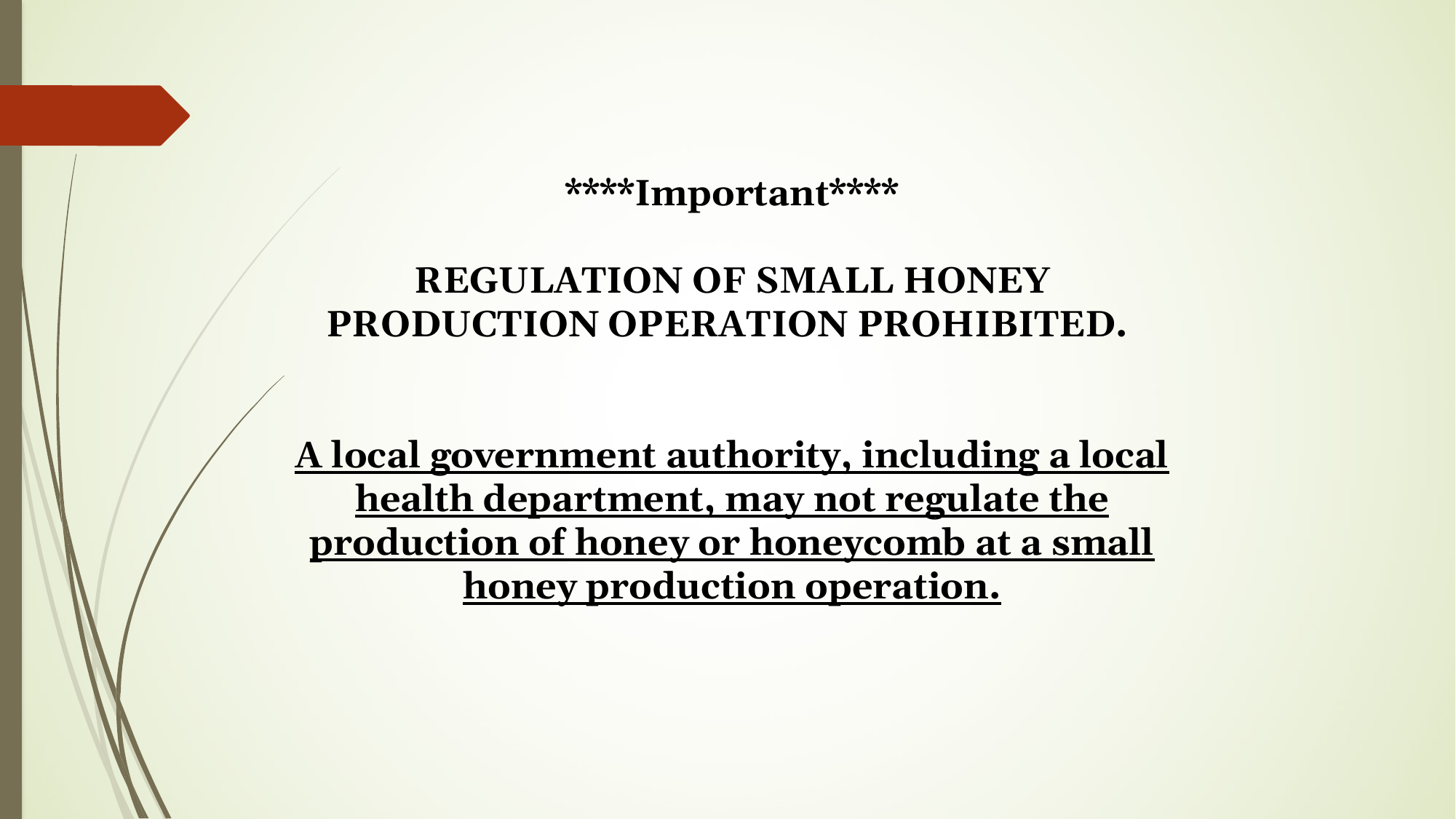

****Important****

REGULATION OF SMALL HONEY PRODUCTION OPERATION PROHIBITED.

A local government authority, including a local health department, may not regulate the production of honey or honeycomb at a small honey production operation.